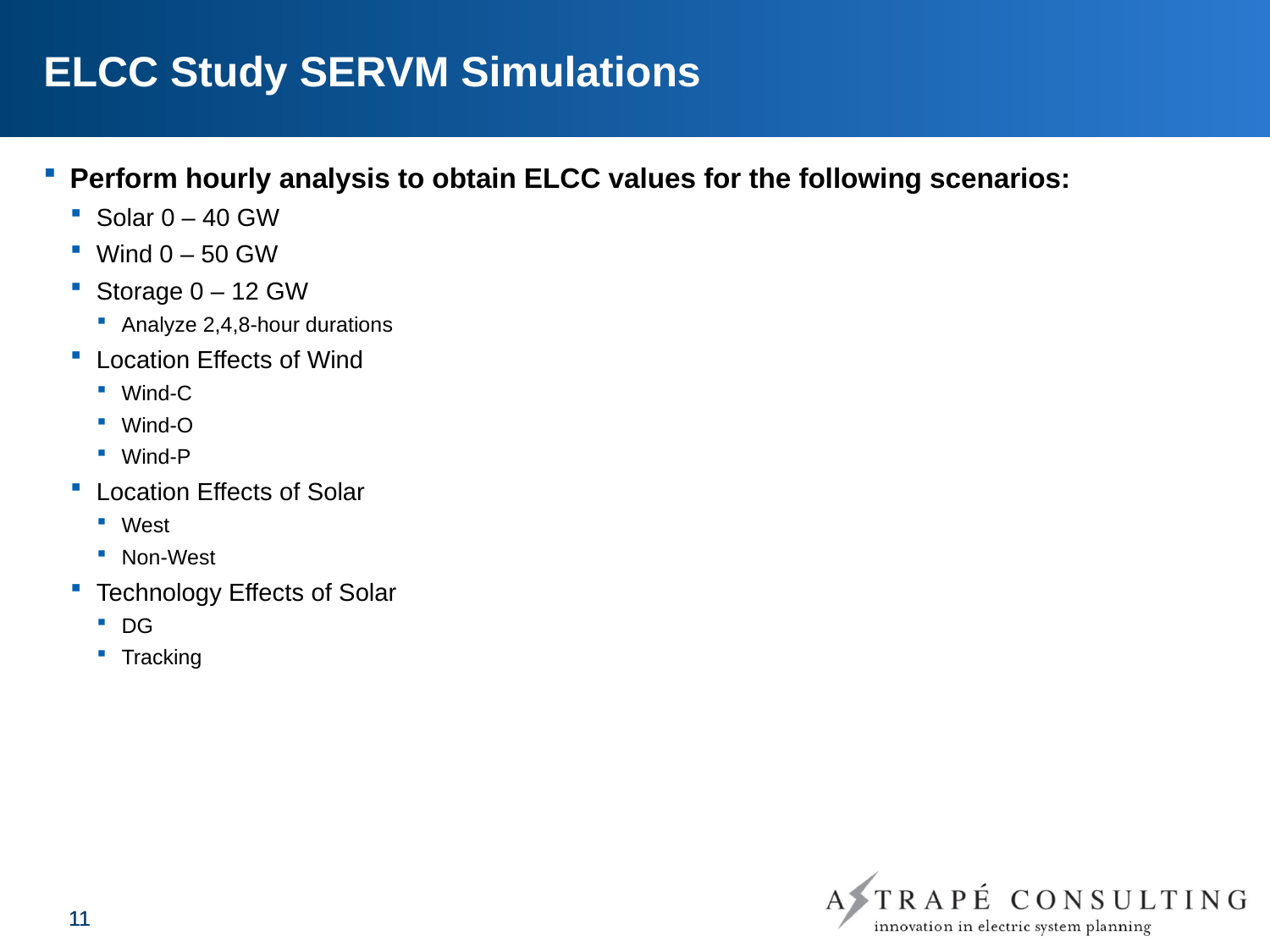

# ELCC Study SERVM Simulations
Perform hourly analysis to obtain ELCC values for the following scenarios:
Solar 0 – 40 GW
Wind 0 – 50 GW
Storage 0 – 12 GW
Analyze 2,4,8-hour durations
Location Effects of Wind
Wind-C
Wind-O
Wind-P
Location Effects of Solar
West
Non-West
Technology Effects of Solar
DG
Tracking